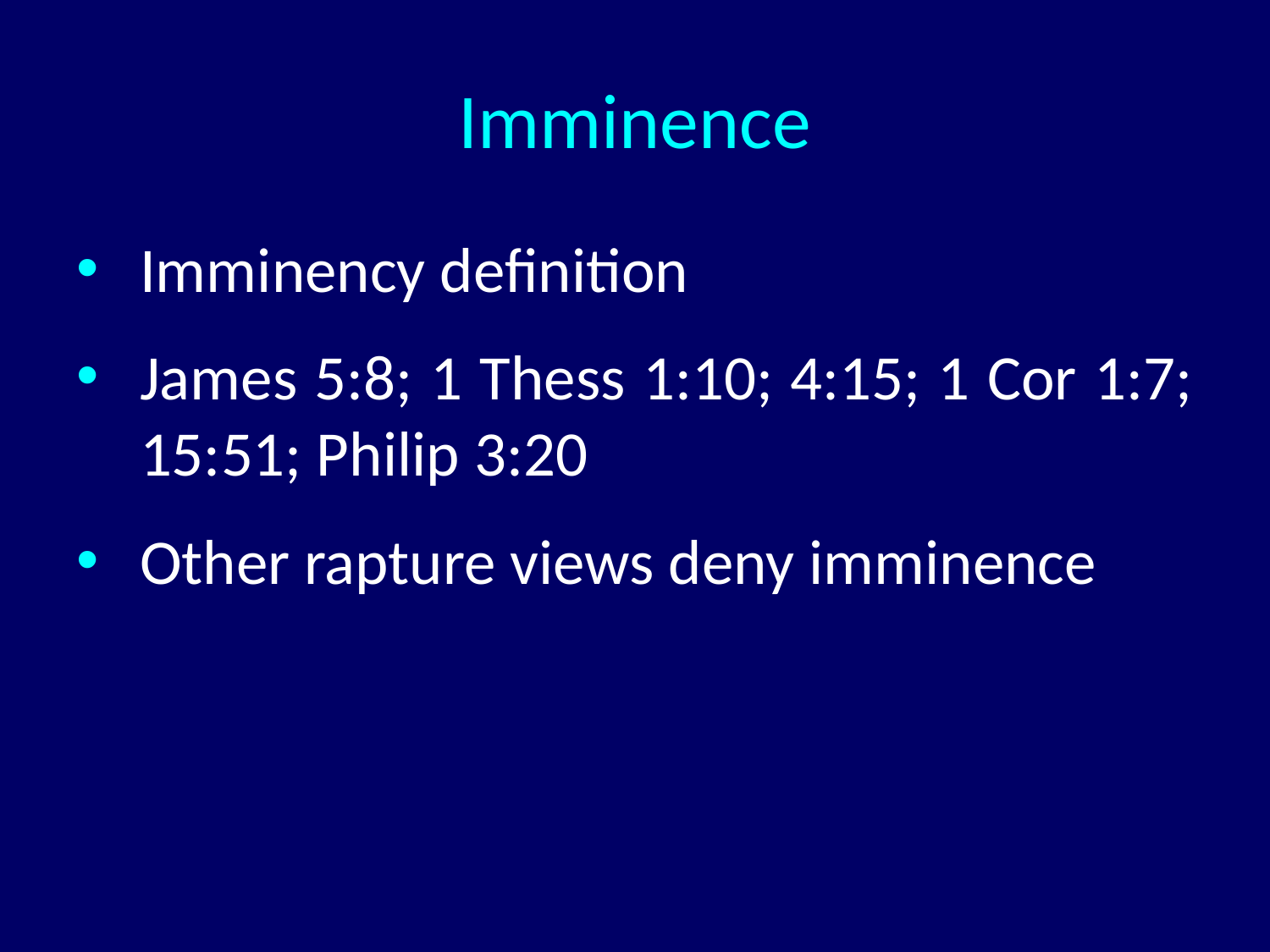

# Imminence
Imminency definition
James 5:8; 1 Thess 1:10; 4:15; 1 Cor 1:7; 15:51; Philip 3:20
Other rapture views deny imminence